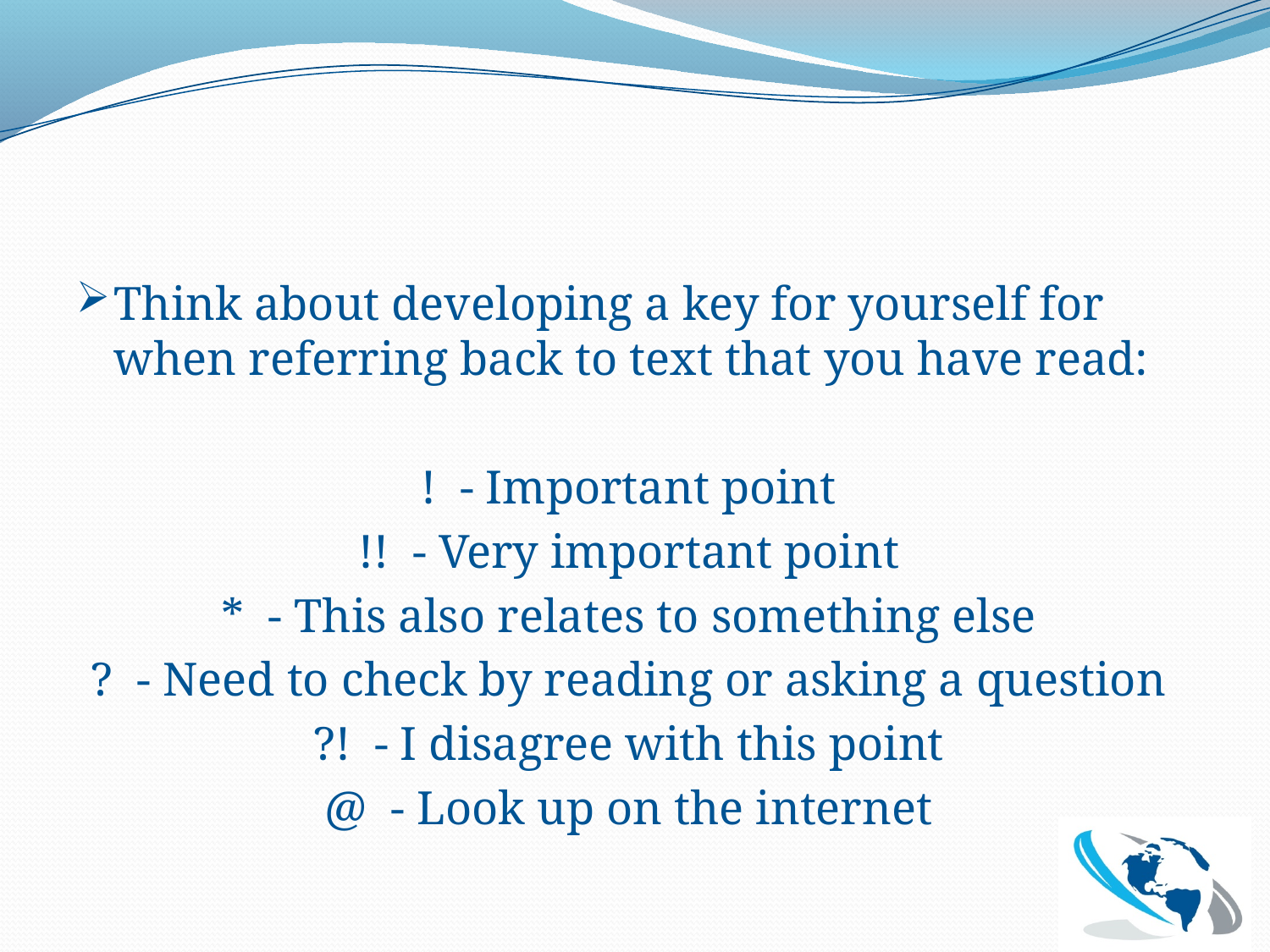

#
Think about developing a key for yourself for when referring back to text that you have read:

!  - Important point
!!  - Very important point
*  - This also relates to something else
?  - Need to check by reading or asking a question
?!  - I disagree with this point
@  - Look up on the internet